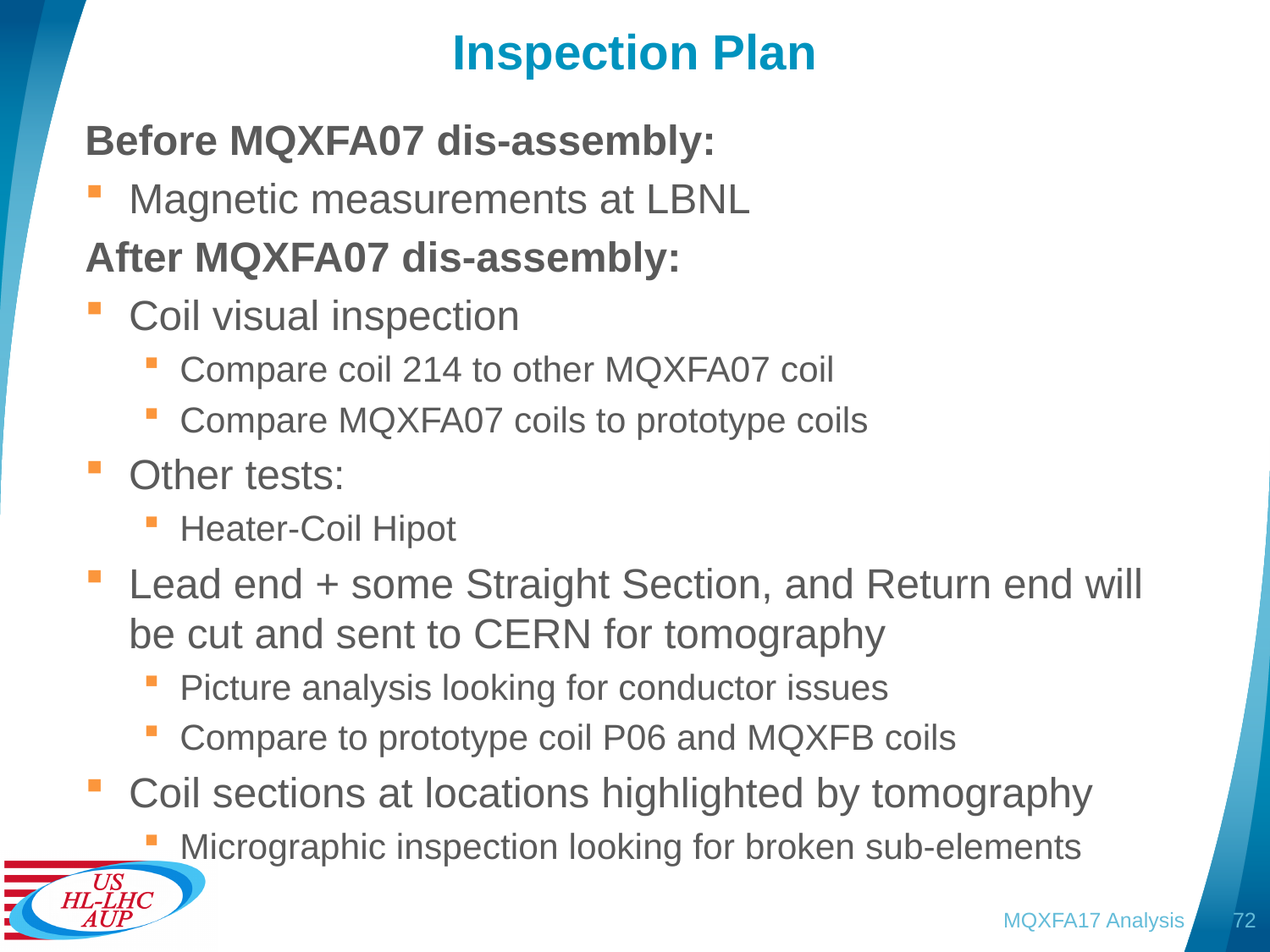

# Inspection Plan
Before MQXFA07 dis-assembly:
Magnetic measurements at LBNL
After MQXFA07 dis-assembly:
Coil visual inspection
Compare coil 214 to other MQXFA07 coil
Compare MQXFA07 coils to prototype coils
Other tests:
Heater-Coil Hipot
Lead end + some Straight Section, and Return end will be cut and sent to CERN for tomography
Picture analysis looking for conductor issues
Compare to prototype coil P06 and MQXFB coils
Coil sections at locations highlighted by tomography
Micrographic inspection looking for broken sub-elements

MQXFA17 Analysis
72